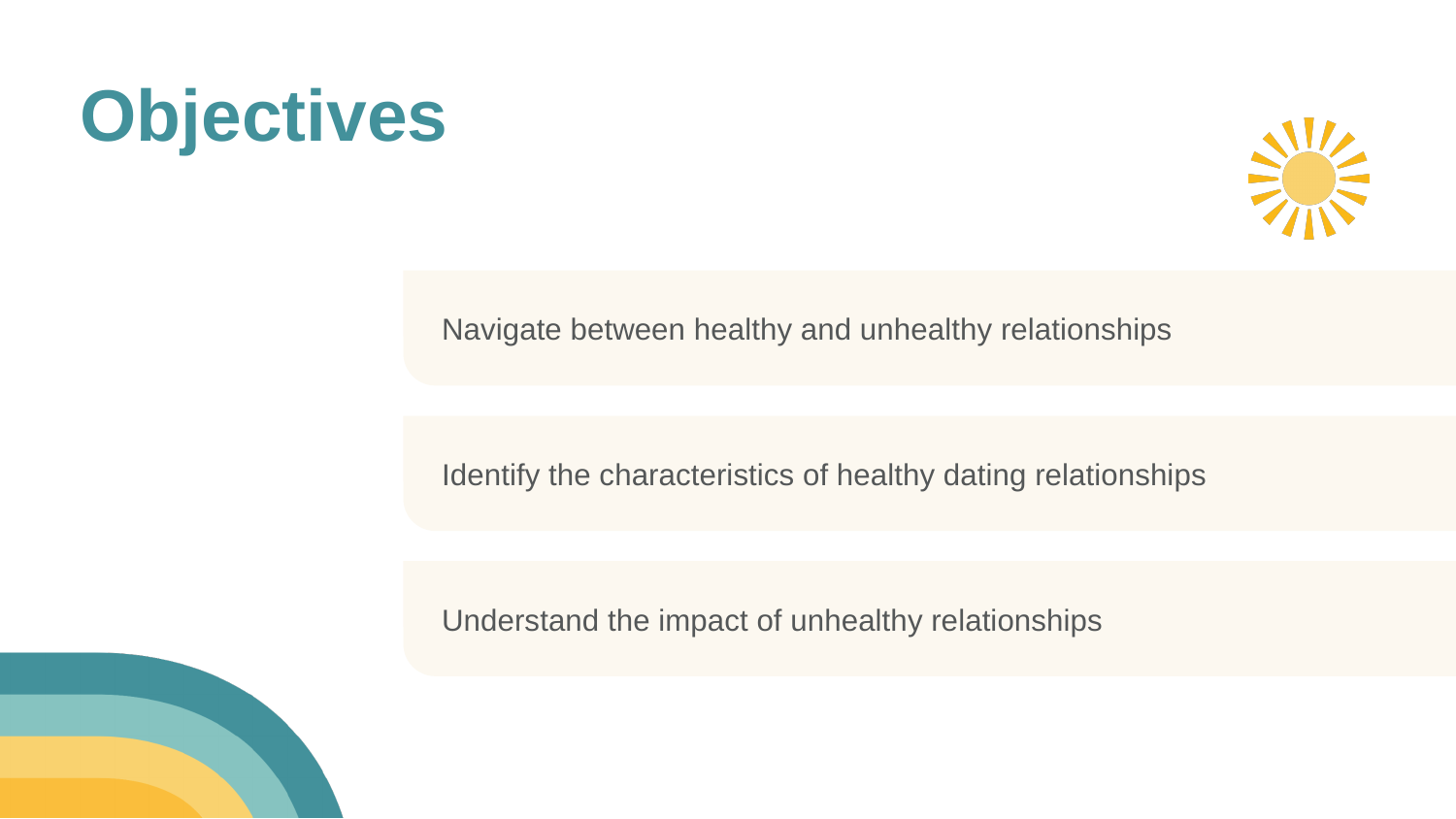

Navigate between healthy and unhealthy relationships
Identify the characteristics of healthy dating relationships
Understand the impact of unhealthy relationships